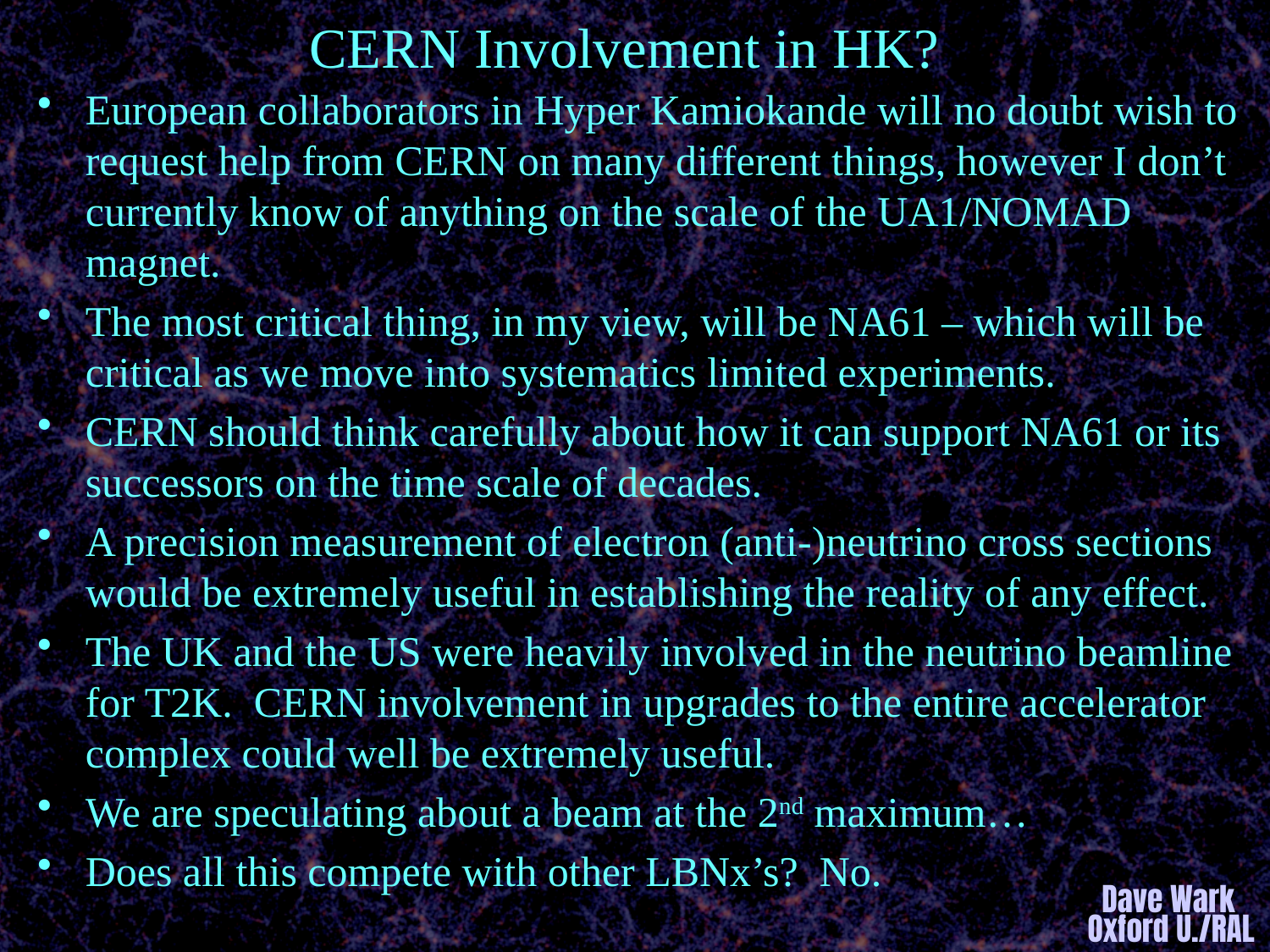

# CERN Involvement in HK?
European collaborators in Hyper Kamiokande will no doubt wish to request help from CERN on many different things, however I don’t currently know of anything on the scale of the UA1/NOMAD magnet.
The most critical thing, in my view, will be NA61 – which will be critical as we move into systematics limited experiments.
CERN should think carefully about how it can support NA61 or its successors on the time scale of decades.
A precision measurement of electron (anti-)neutrino cross sections would be extremely useful in establishing the reality of any effect.
The UK and the US were heavily involved in the neutrino beamline for T2K.  CERN involvement in upgrades to the entire accelerator complex could well be extremely useful.
We are speculating about a beam at the 2nd maximum…
Does all this compete with other LBNx’s?  No.